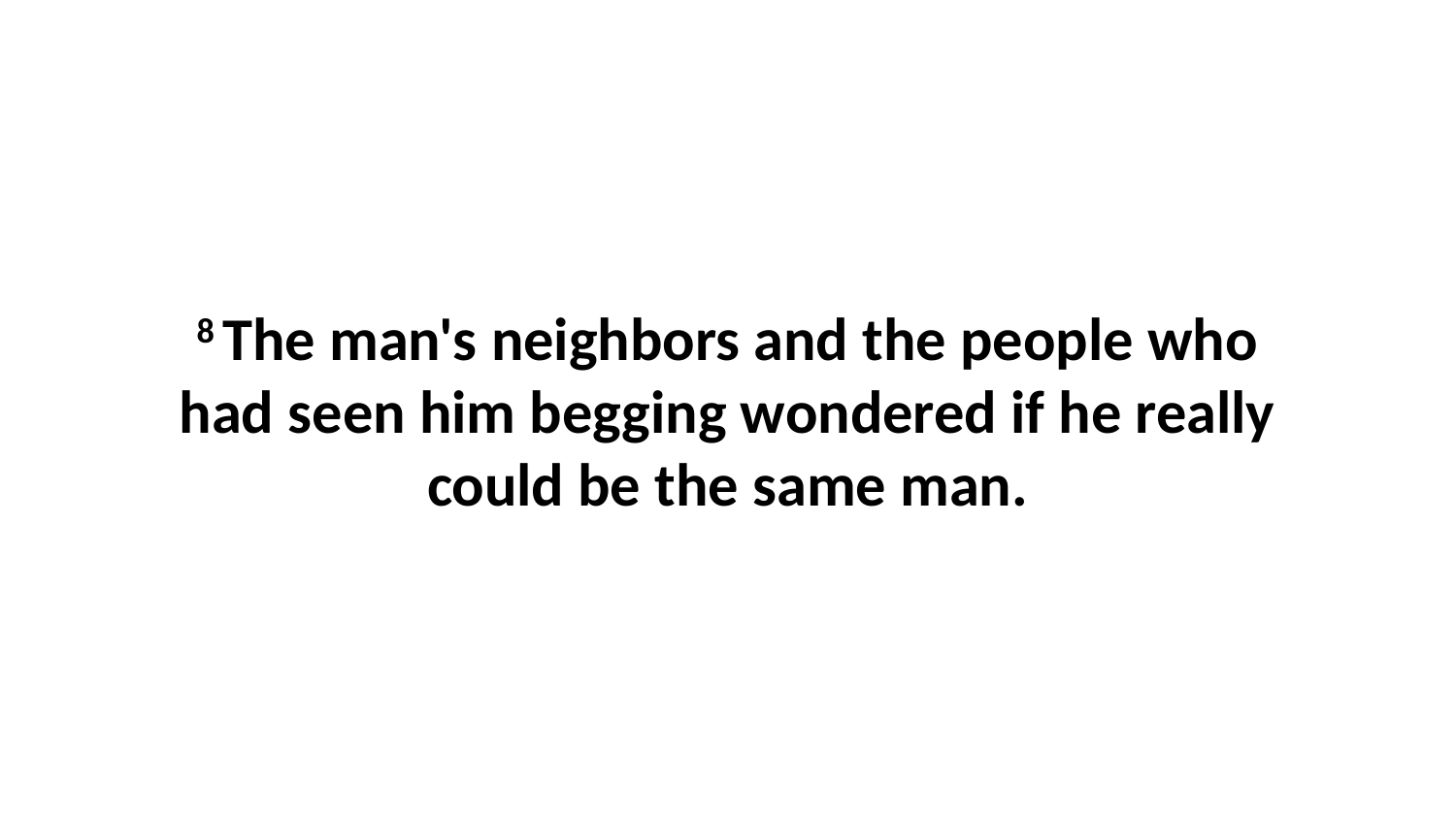

8 The man's neighbors and the people who had seen him begging wondered if he really could be the same man.